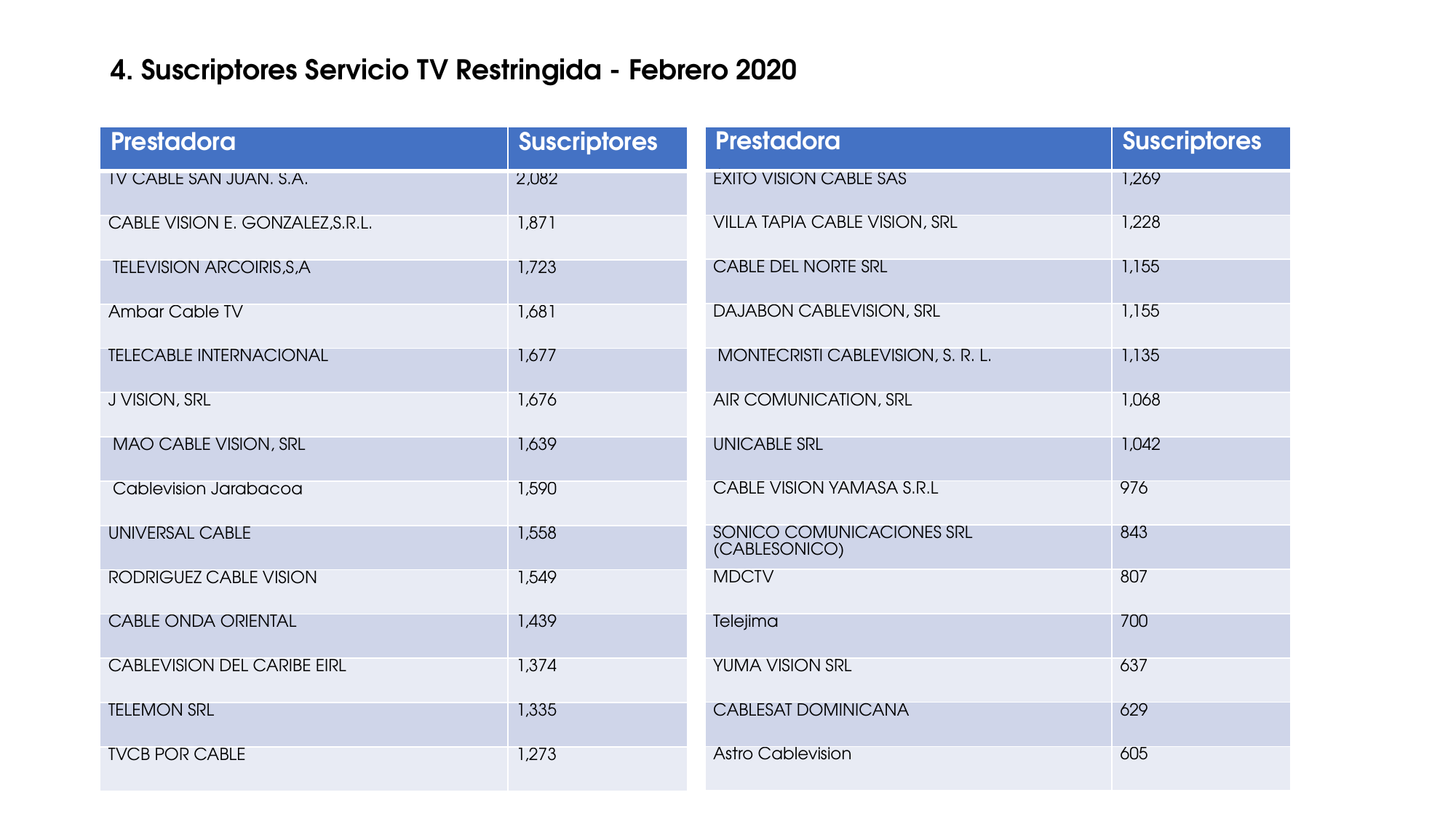

# 4. Suscriptores Servicio TV Restringida - Febrero 2020
| Prestadora | Suscriptores |
| --- | --- |
| ÉXITO VISION CABLE SAS | 1,269 |
| VILLA TAPIA CABLE VISION, SRL | 1,228 |
| CABLE DEL NORTE SRL | 1,155 |
| DAJABON CABLEVISION, SRL | 1,155 |
| MONTECRISTI CABLEVISION, S. R. L. | 1,135 |
| AIR COMUNICATION, SRL | 1,068 |
| UNICABLE SRL | 1,042 |
| CABLE VISION YAMASA S.R.L | 976 |
| SONICO COMUNICACIONES SRL (CABLESONICO) | 843 |
| MDCTV | 807 |
| Telejima | 700 |
| YUMA VISION SRL | 637 |
| CABLESAT DOMINICANA | 629 |
| Astro Cablevision | 605 |
| Prestadora | Suscriptores |
| --- | --- |
| TV CABLE SAN JUAN. S.A. | 2,082 |
| CABLE VISION E. GONZALEZ,S.R.L. | 1,871 |
| TELEVISION ARCOIRIS,S,A | 1,723 |
| Ambar Cable TV | 1,681 |
| TELECABLE INTERNACIONAL | 1,677 |
| J VISION, SRL | 1,676 |
| MAO CABLE VISION, SRL | 1,639 |
| Cablevision Jarabacoa | 1,590 |
| UNIVERSAL CABLE | 1,558 |
| RODRIGUEZ CABLE VISION | 1,549 |
| CABLE ONDA ORIENTAL | 1,439 |
| CABLEVISION DEL CARIBE EIRL | 1,374 |
| TELEMON SRL | 1,335 |
| TVCB POR CABLE | 1,273 |